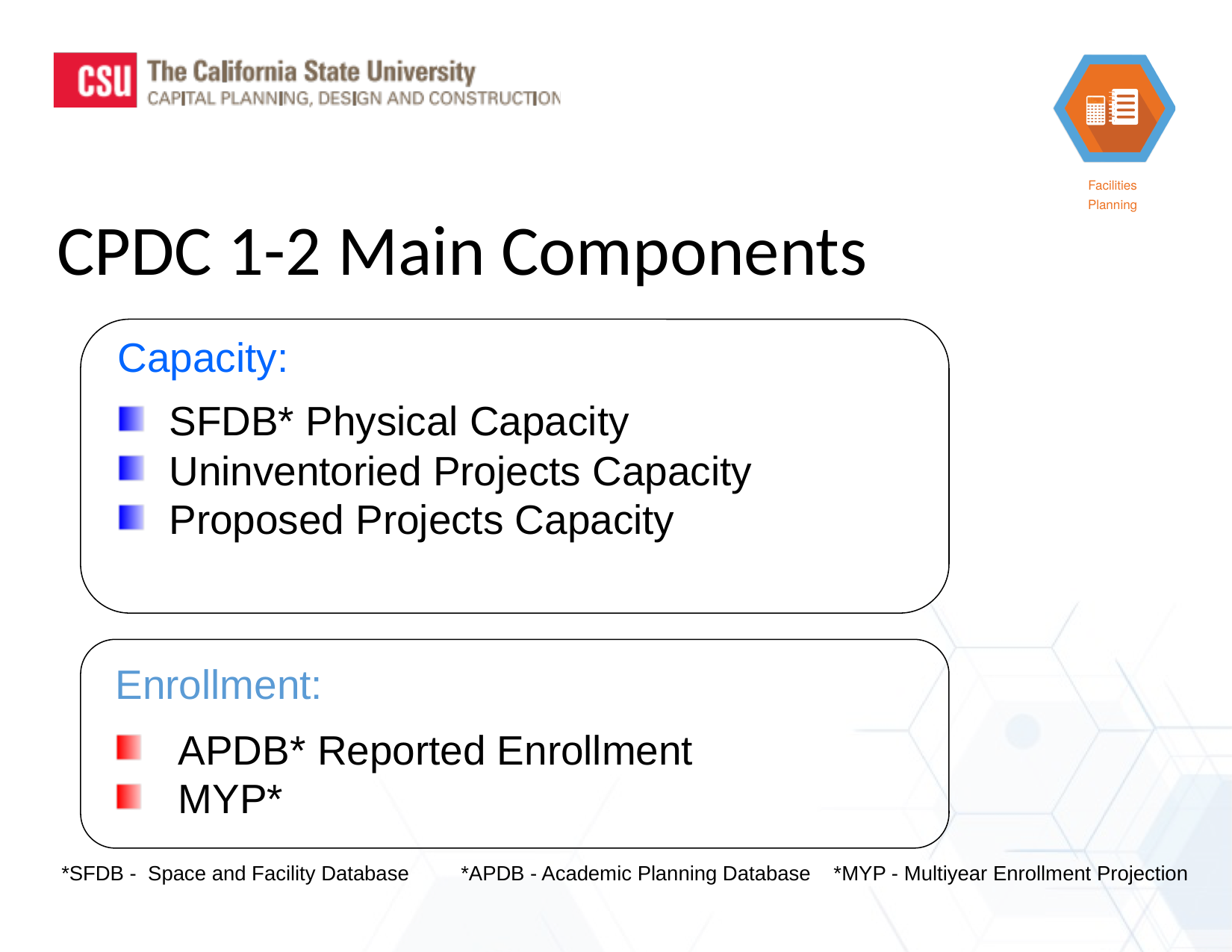

CPDC 1-2 Main Components

Capacity:

  SFDB* Physical Capacity
  Uninventoried Projects Capacity
  Proposed Projects Capacity

Enrollment:

   APDB* Reported Enrollment
   MYP*
*SFDB -  Space and Facility Database         *APDB - Academic Planning Database    *MYP - Multiyear Enrollment Projection